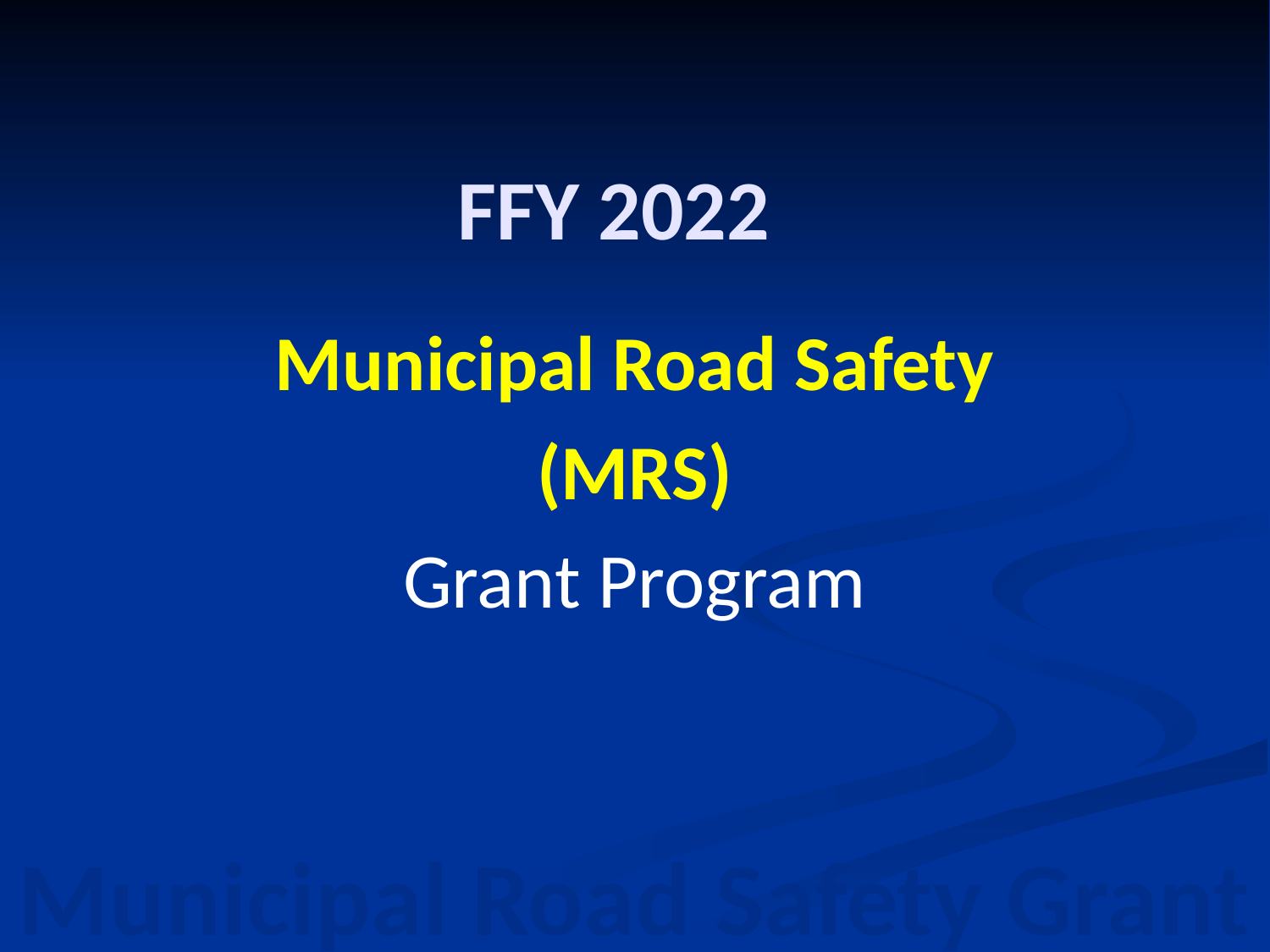

# FFY 2022
Municipal Road Safety
(MRS)
Grant Program